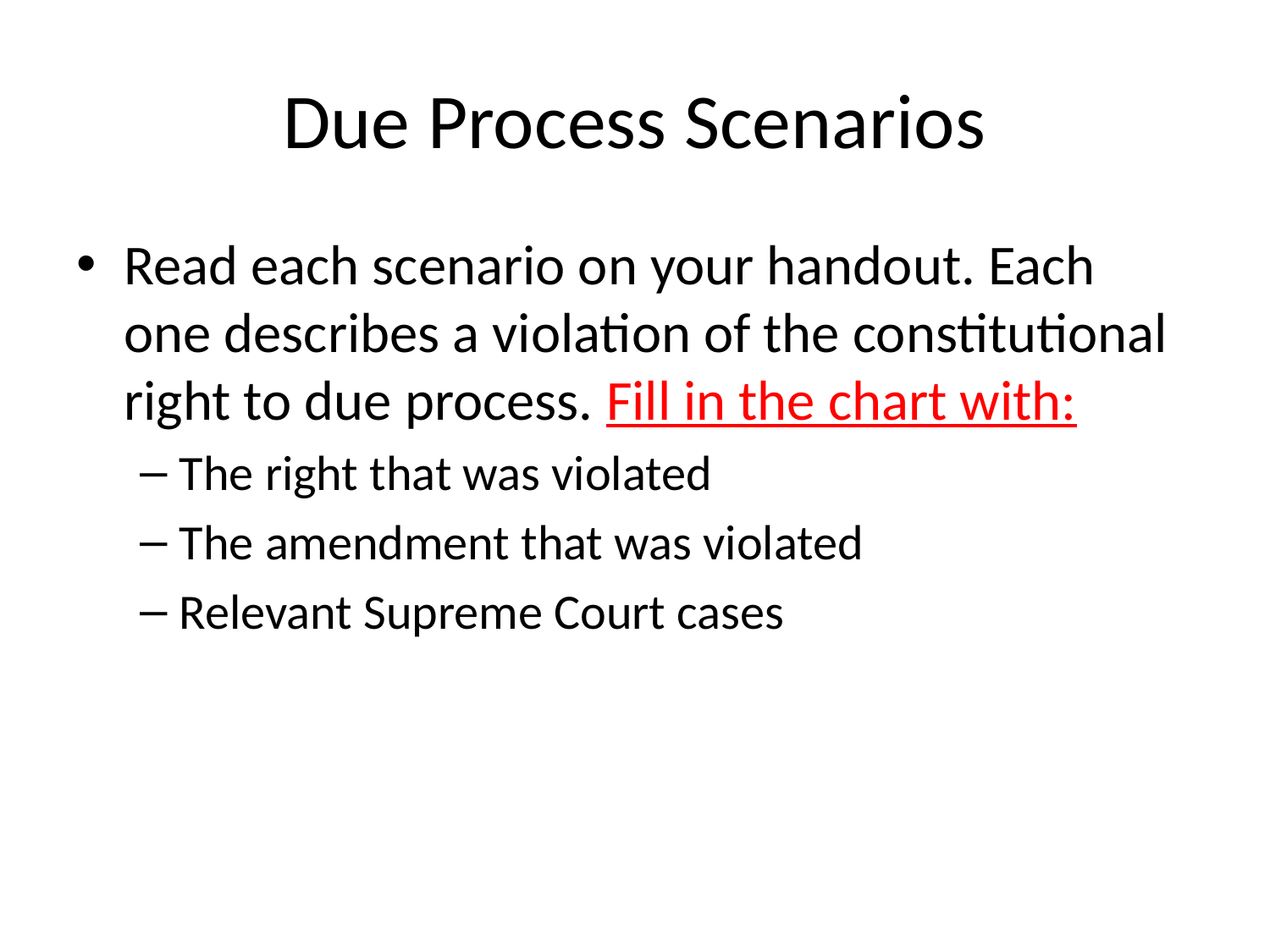

# Due Process Scenarios
Read each scenario on your handout. Each one describes a violation of the constitutional right to due process. Fill in the chart with:
The right that was violated
The amendment that was violated
Relevant Supreme Court cases